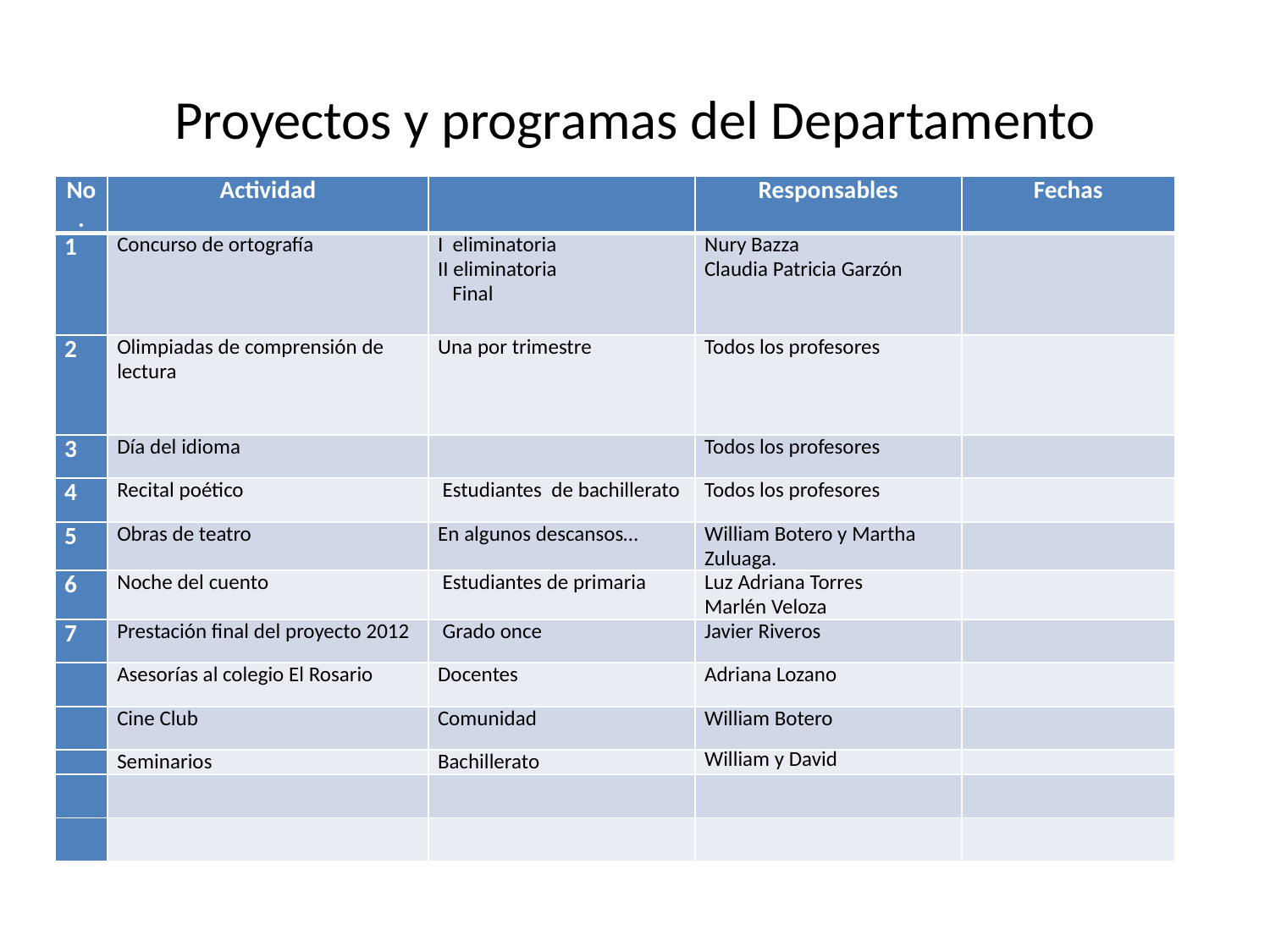

# Proyectos y programas del Departamento
| No. | Actividad |  | Responsables | Fechas |
| --- | --- | --- | --- | --- |
| 1 | Concurso de ortografía | I eliminatoria II eliminatoria Final | Nury Bazza Claudia Patricia Garzón |  |
| 2 | Olimpiadas de comprensión de lectura | Una por trimestre | Todos los profesores |  |
| 3 | Día del idioma |  | Todos los profesores |  |
| 4 | Recital poético | Estudiantes de bachillerato | Todos los profesores |  |
| 5 | Obras de teatro | En algunos descansos… | William Botero y Martha Zuluaga. |  |
| 6 | Noche del cuento | Estudiantes de primaria | Luz Adriana Torres Marlén Veloza |  |
| 7 | Prestación final del proyecto 2012 | Grado once | Javier Riveros |  |
|  | Asesorías al colegio El Rosario | Docentes | Adriana Lozano |  |
|  | Cine Club | Comunidad | William Botero |  |
|  | Seminarios | Bachillerato | William y David |  |
|  |  |  |  |  |
|  |  |  |  |  |